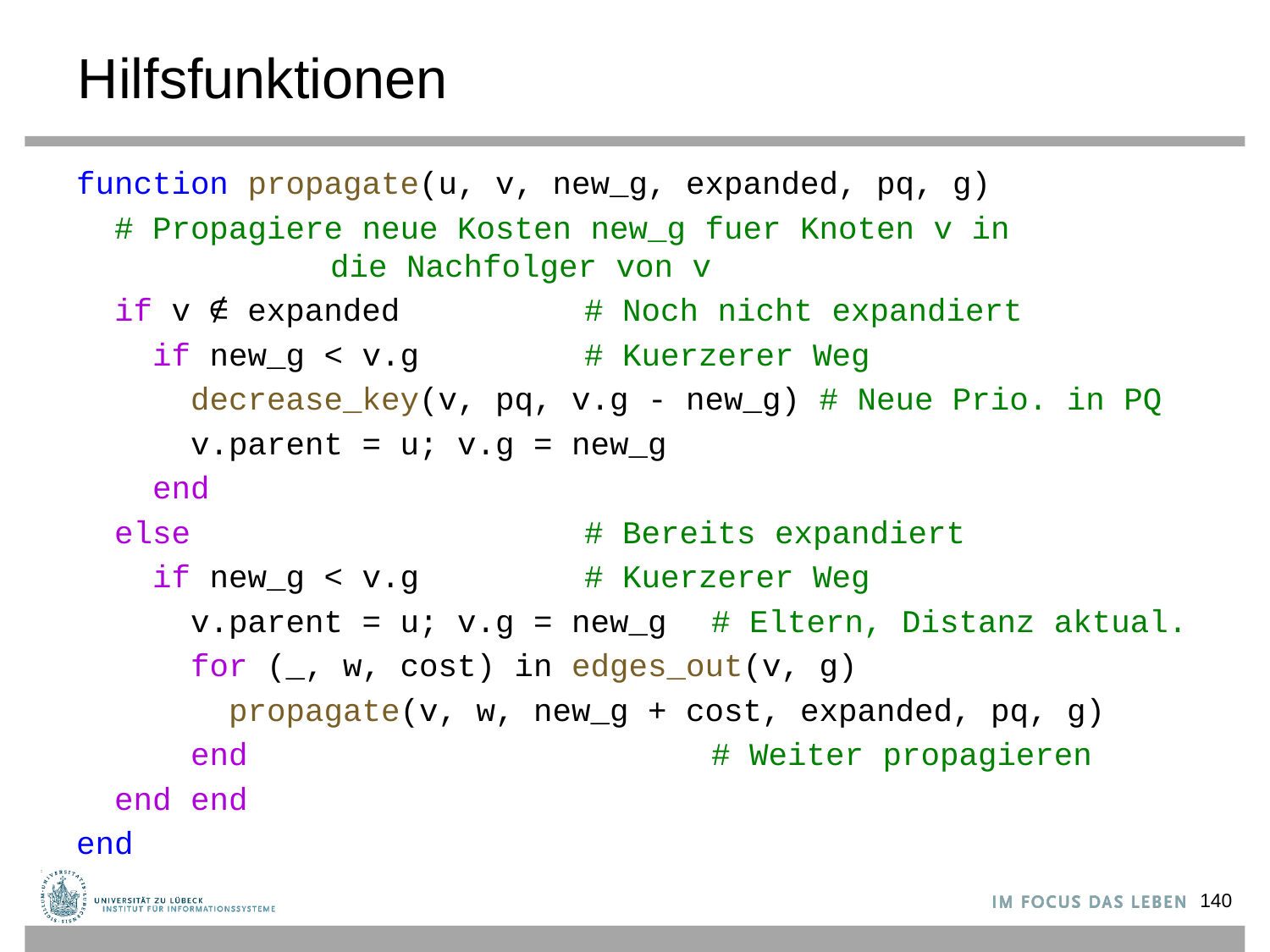

# Hilfsfunktionen
function propagate(u, v, new_g, expanded, pq, g)
  # Propagiere neue Kosten new_g fuer Knoten v in 			die Nachfolger von v
  if v ∉ expanded 		# Noch nicht expandiert
    if new_g < v.g 		# Kuerzerer Weg
      decrease_key(v, pq, v.g - new_g) # Neue Prio. in PQ
      v.parent = u; v.g = new_g
    end
  else 			# Bereits expandiert
    if new_g < v.g 		# Kuerzerer Weg
      v.parent = u; v.g = new_g	# Eltern, Distanz aktual.
      for (_, w, cost) in edges_out(v, g)
        propagate(v, w, new_g + cost, expanded, pq, g)
      end 				# Weiter propagieren
  end end
end
140